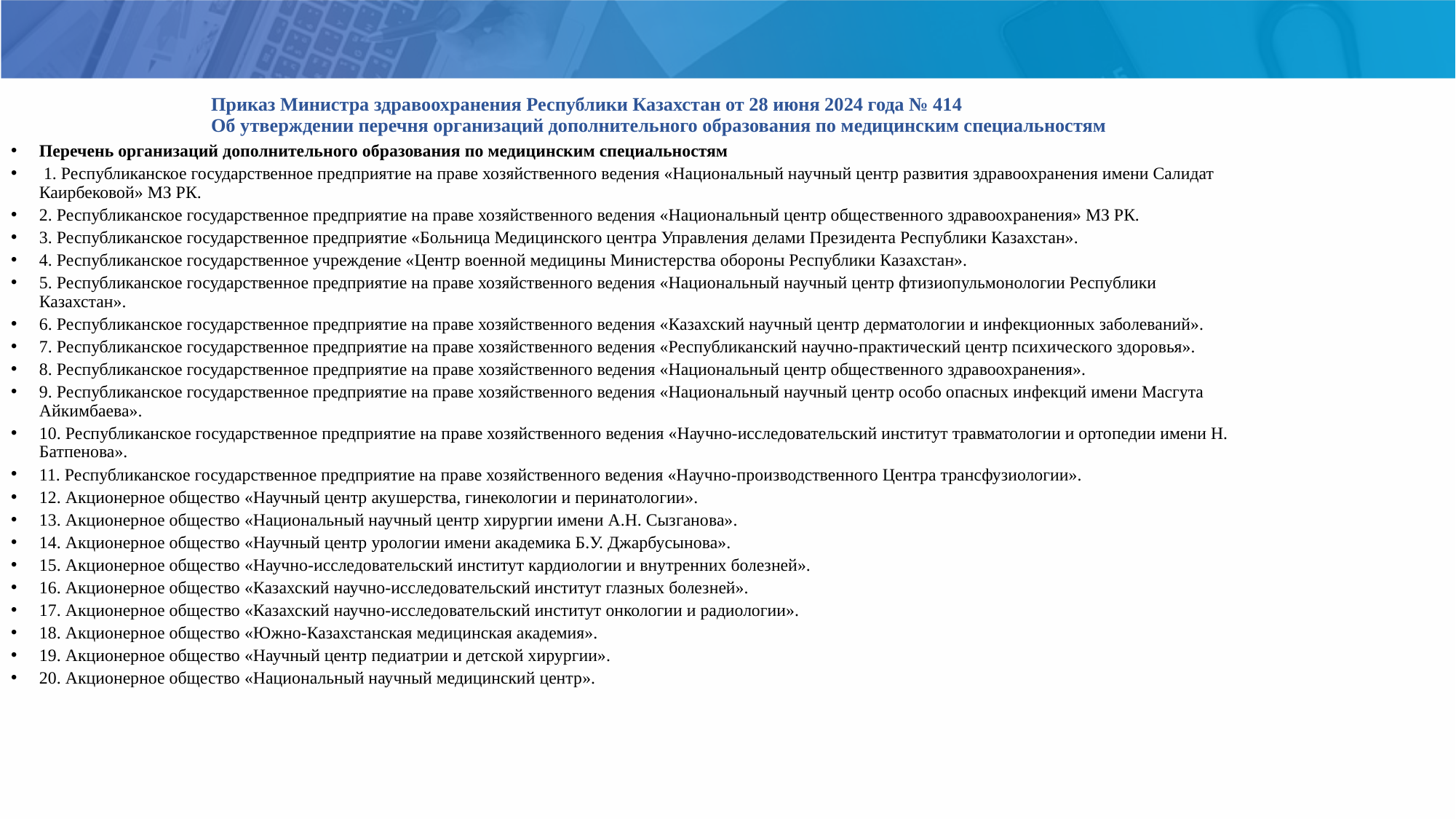

Приказ Министра здравоохранения Республики Казахстан от 28 июня 2024 года № 414
Об утверждении перечня организаций дополнительного образования по медицинским специальностям
Перечень организаций дополнительного образования по медицинским специальностям
 1. Республиканское государственное предприятие на праве хозяйственного ведения «Национальный научный центр развития здравоохранения имени Салидат Каирбековой» МЗ РК.
2. Республиканское государственное предприятие на праве хозяйственного ведения «Национальный центр общественного здравоохранения» МЗ РК.
3. Республиканское государственное предприятие «Больница Медицинского центра Управления делами Президента Республики Казахстан».
4. Республиканское государственное учреждение «Центр военной медицины Министерства обороны Республики Казахстан».
5. Республиканское государственное предприятие на праве хозяйственного ведения «Национальный научный центр фтизиопульмонологии Республики Казахстан».
6. Республиканское государственное предприятие на праве хозяйственного ведения «Казахский научный центр дерматологии и инфекционных заболеваний».
7. Республиканское государственное предприятие на праве хозяйственного ведения «Республиканский научно-практический центр психического здоровья».
8. Республиканское государственное предприятие на праве хозяйственного ведения «Национальный центр общественного здравоохранения».
9. Республиканское государственное предприятие на праве хозяйственного ведения «Национальный научный центр особо опасных инфекций имени Масгута Айкимбаева».
10. Республиканское государственное предприятие на праве хозяйственного ведения «Научно-исследовательский институт травматологии и ортопедии имени Н. Батпенова».
11. Республиканское государственное предприятие на праве хозяйственного ведения «Научно-производственного Центра трансфузиологии».
12. Акционерное общество «Научный центр акушерства, гинекологии и перинатологии».
13. Акционерное общество «Национальный научный центр хирургии имени А.Н. Сызганова».
14. Акционерное общество «Научный центр урологии имени академика Б.У. Джарбусынова».
15. Акционерное общество «Научно-исследовательский институт кардиологии и внутренних болезней».
16. Акционерное общество «Казахский научно-исследовательский институт глазных болезней».
17. Акционерное общество «Казахский научно-исследовательский институт онкологии и радиологии».
18. Акционерное общество «Южно-Казахстанская медицинская академия».
19. Акционерное общество «Научный центр педиатрии и детской хирургии».
20. Акционерное общество «Национальный научный медицинский центр».